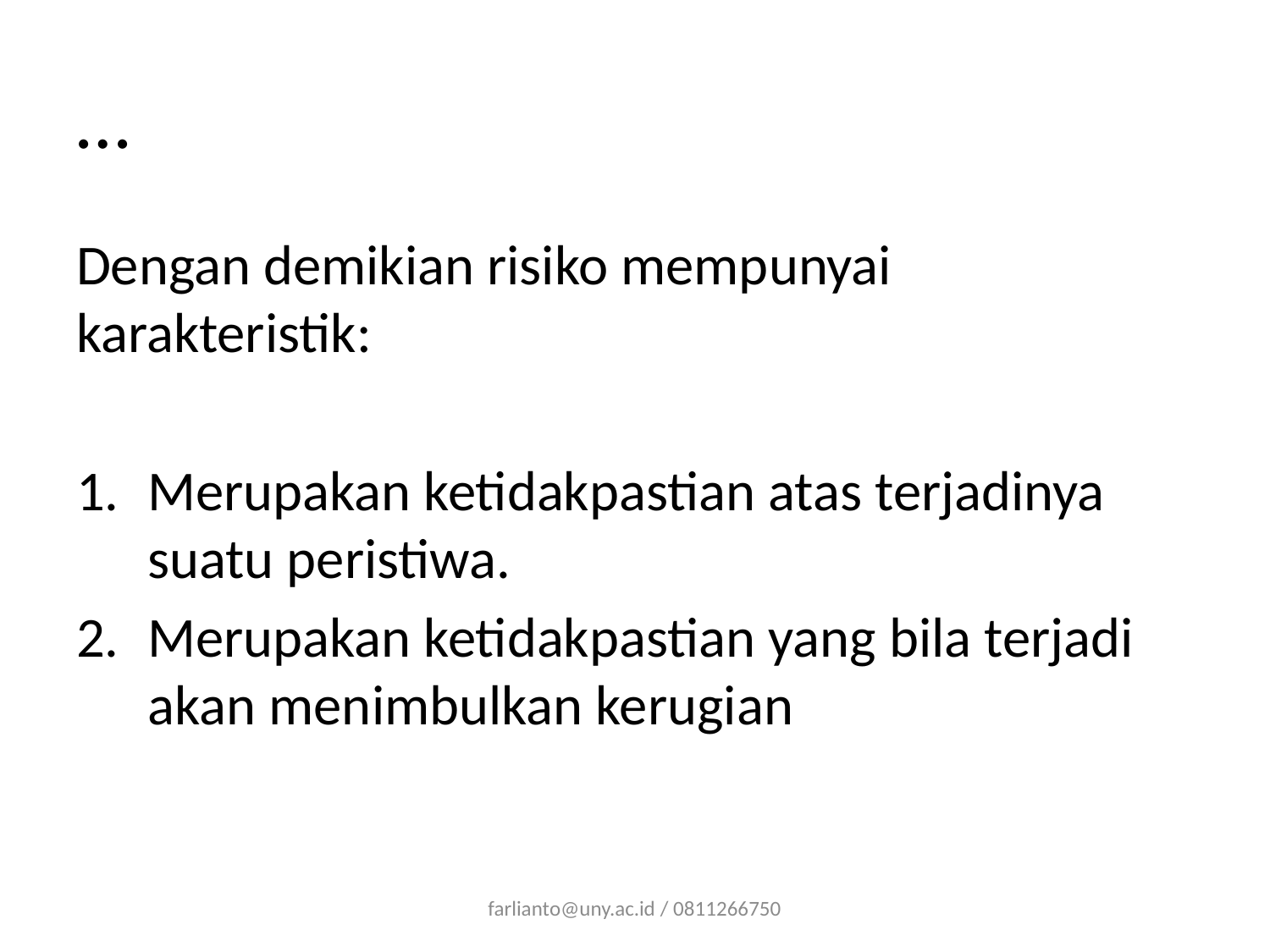

# …
Dengan demikian risiko mempunyai karakteristik:

Merupakan ketidakpastian atas terjadinya suatu peristiwa.
Merupakan ketidakpastian yang bila terjadi akan menimbulkan kerugian
farlianto@uny.ac.id / 0811266750